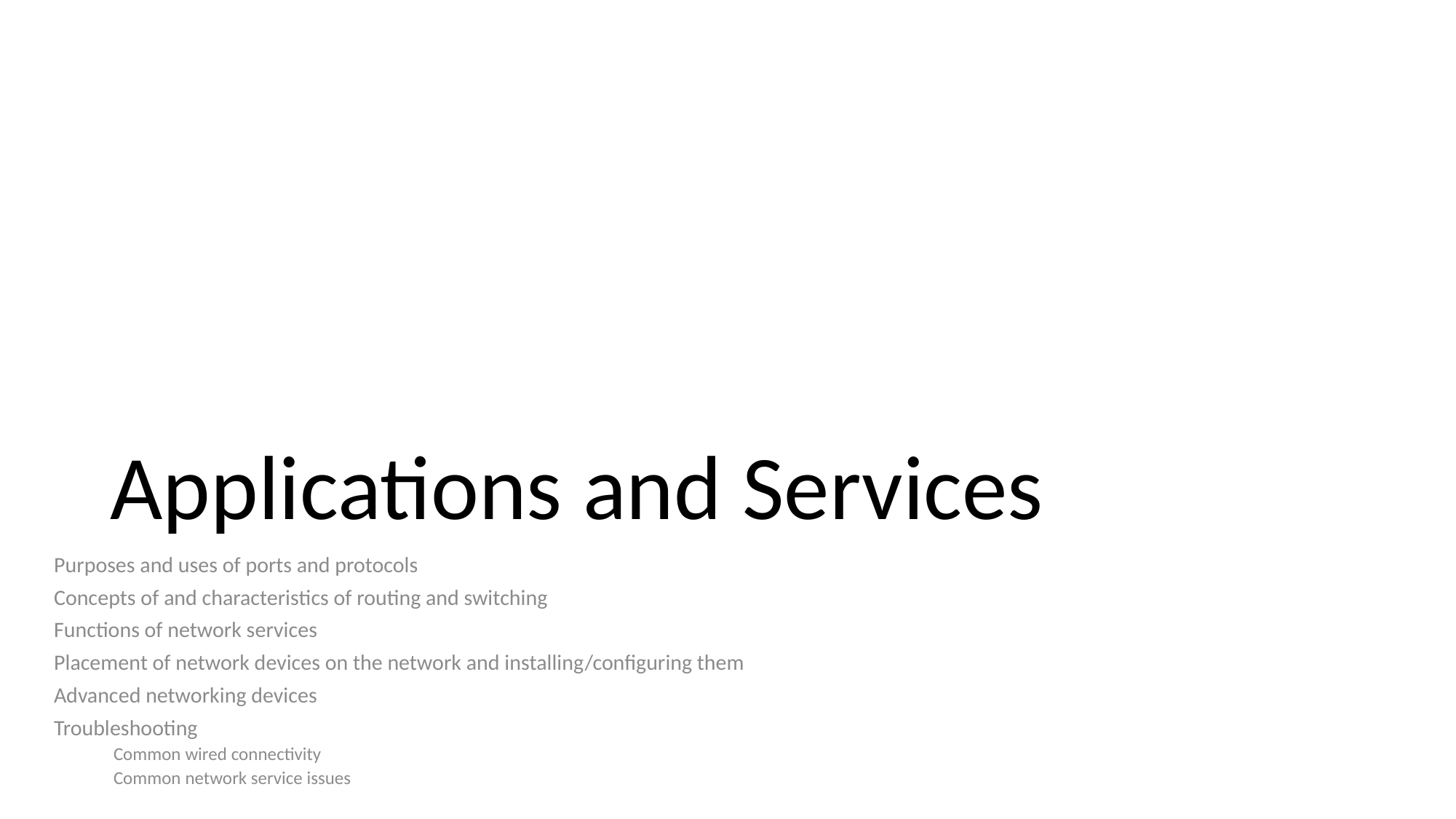

# Applications and Services
Purposes and uses of ports and protocols
Concepts of and characteristics of routing and switching
Functions of network services
Placement of network devices on the network and installing/configuring them
Advanced networking devices
Troubleshooting
Common wired connectivity
Common network service issues